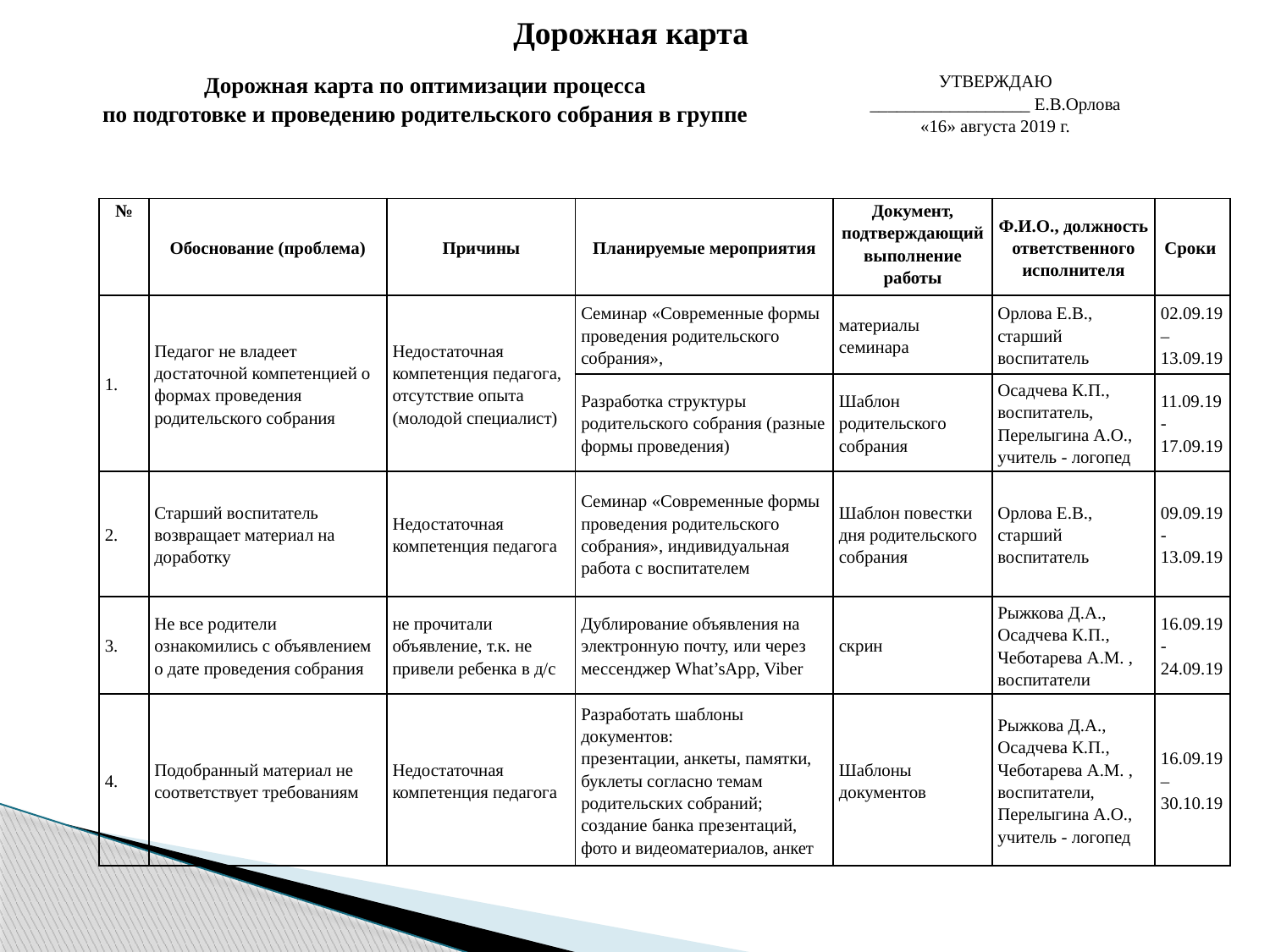

Дорожная карта
| Дорожная карта по оптимизации процесса по подготовке и проведению родительского собрания в группе | УТВЕРЖДАЮ \_\_\_\_\_\_\_\_\_\_\_\_\_\_\_\_\_\_ Е.В.Орлова «16» августа 2019 г. |
| --- | --- |
| № | Обоснование (проблема) | Причины | Планируемые мероприятия | Документ, подтверждающий выполнение работы | Ф.И.О., должность ответственного исполнителя | Сроки |
| --- | --- | --- | --- | --- | --- | --- |
| 1. | Педагог не владеет достаточной компетенцией о формах проведения родительского собрания | Недостаточная компетенция педагога, отсутствие опыта (молодой специалист) | Семинар «Современные формы проведения родительского собрания», | материалы семинара | Орлова Е.В., старший воспитатель | 02.09.19 – 13.09.19 |
|  |  |  | Разработка структуры родительского собрания (разные формы проведения) | Шаблон родительского собрания | Осадчева К.П., воспитатель, Перелыгина А.О., учитель - логопед | 11.09.19-17.09.19 |
| 2. | Старший воспитатель возвращает материал на доработку | Недостаточная компетенция педагога | Семинар «Современные формы проведения родительского собрания», индивидуальная работа с воспитателем | Шаблон повестки дня родительского собрания | Орлова Е.В., старший воспитатель | 09.09.19-13.09.19 |
| 3. | Не все родители ознакомились с объявлением о дате проведения собрания | не прочитали объявление, т.к. не привели ребенка в д/с | Дублирование объявления на электронную почту, или через мессенджер What’sApp, Viber | скрин | Рыжкова Д.А., Осадчева К.П., Чеботарева А.М. , воспитатели | 16.09.19-24.09.19 |
| 4. | Подобранный материал не соответствует требованиям | Недостаточная компетенция педагога | Разработать шаблоны документов: презентации, анкеты, памятки, буклеты согласно темам родительских собраний; создание банка презентаций, фото и видеоматериалов, анкет | Шаблоны документов | Рыжкова Д.А., Осадчева К.П., Чеботарева А.М. , воспитатели, Перелыгина А.О., учитель - логопед | 16.09.19 – 30.10.19 |